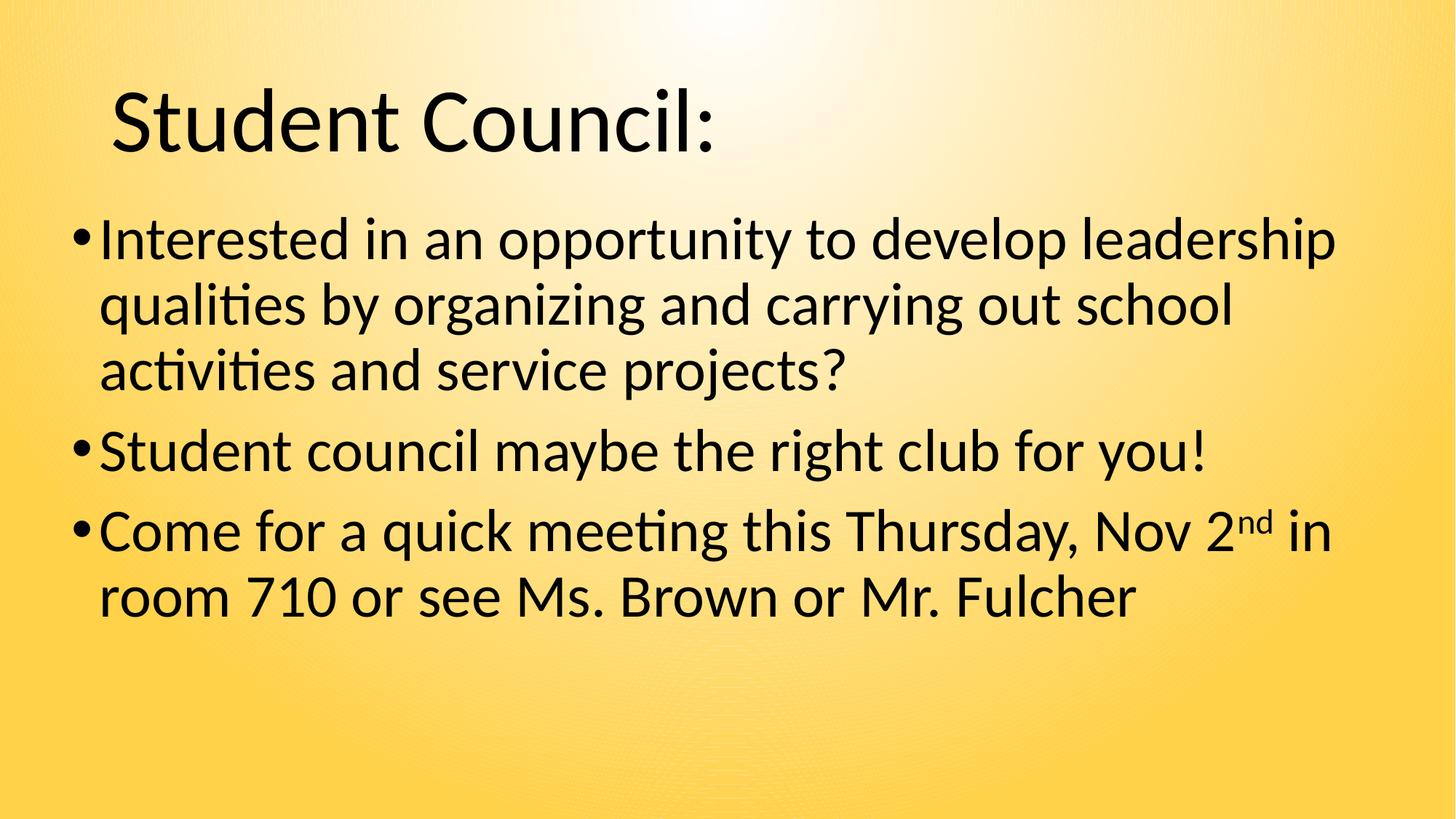

# Student Council:
Interested in an opportunity to develop leadership qualities by organizing and carrying out school activities and service projects?
Student council maybe the right club for you!
Come for a quick meeting this Thursday, Nov 2nd in room 710 or see Ms. Brown or Mr. Fulcher